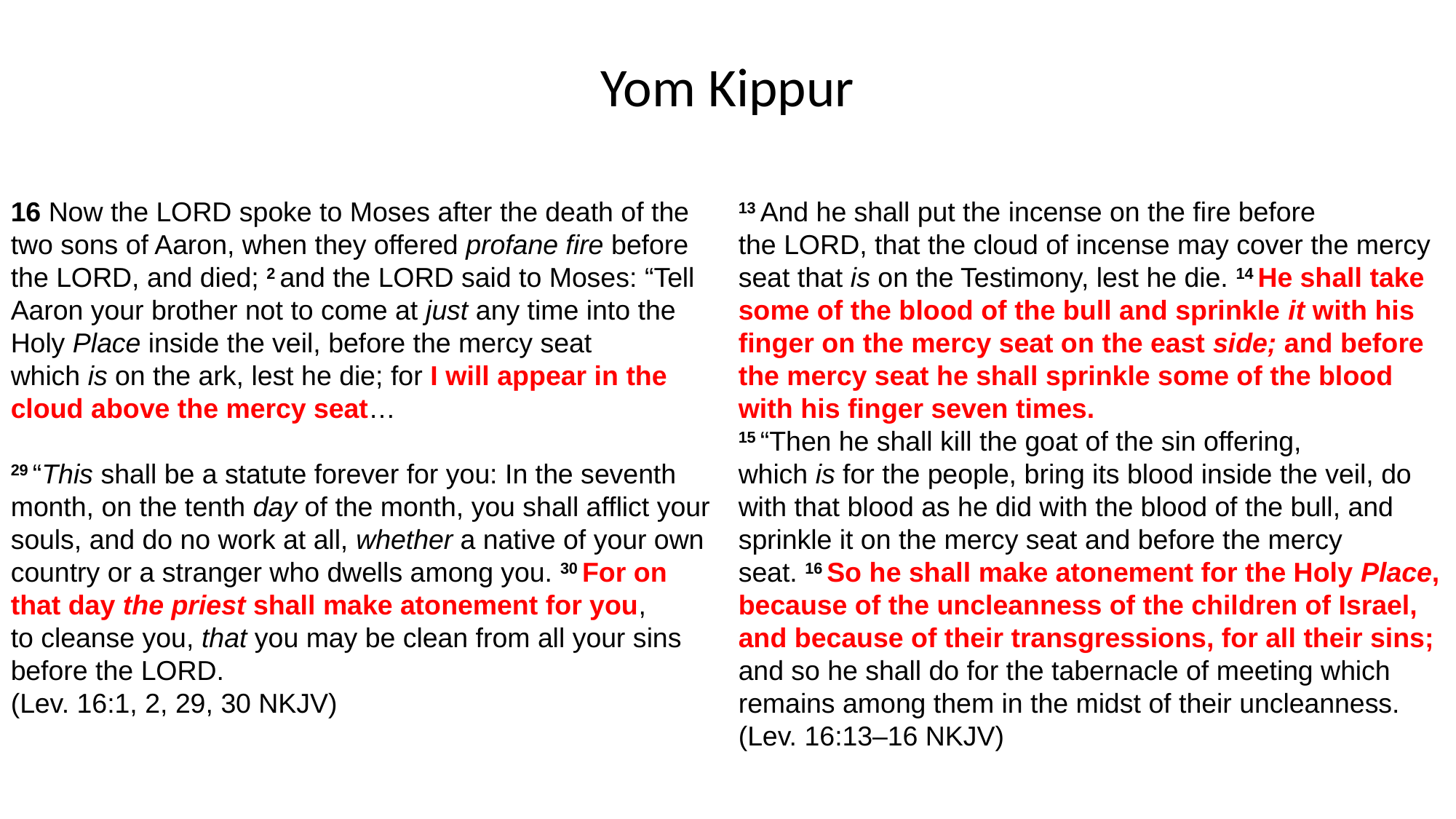

Yom Kippur
16 Now the Lord spoke to Moses after the death of the two sons of Aaron, when they offered profane fire before the Lord, and died; 2 and the Lord said to Moses: “Tell Aaron your brother not to come at just any time into the Holy Place inside the veil, before the mercy seat which is on the ark, lest he die; for I will appear in the cloud above the mercy seat…

29 “This shall be a statute forever for you: In the seventh month, on the tenth day of the month, you shall afflict your souls, and do no work at all, whether a native of your own country or a stranger who dwells among you. 30 For on that day the priest shall make atonement for you, to cleanse you, that you may be clean from all your sins before the Lord.
(Lev. 16:1, 2, 29, 30 NKJV)
13 And he shall put the incense on the fire before the Lord, that the cloud of incense may cover the mercy seat that is on the Testimony, lest he die. 14 He shall take some of the blood of the bull and sprinkle it with his finger on the mercy seat on the east side; and before the mercy seat he shall sprinkle some of the blood with his finger seven times.
15 “Then he shall kill the goat of the sin offering, which is for the people, bring its blood inside the veil, do with that blood as he did with the blood of the bull, and sprinkle it on the mercy seat and before the mercy seat. 16 So he shall make atonement for the Holy Place, because of the uncleanness of the children of Israel, and because of their transgressions, for all their sins; and so he shall do for the tabernacle of meeting which remains among them in the midst of their uncleanness.
(Lev. 16:13–16 NKJV)